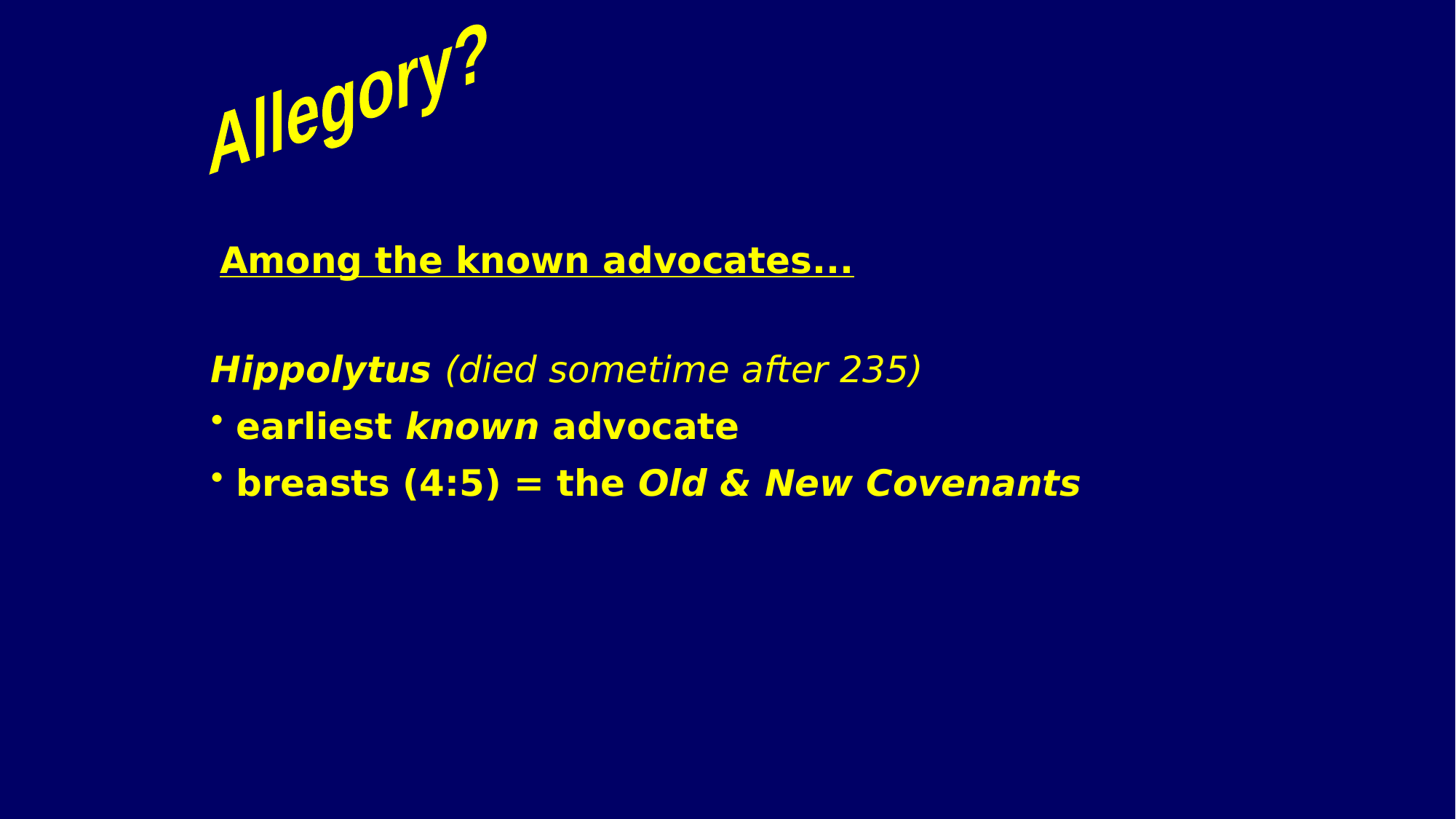

Allegory?
Among the known advocates...
Hippolytus (died sometime after 235)
 earliest known advocate
 breasts (4:5) = the Old & New Covenants